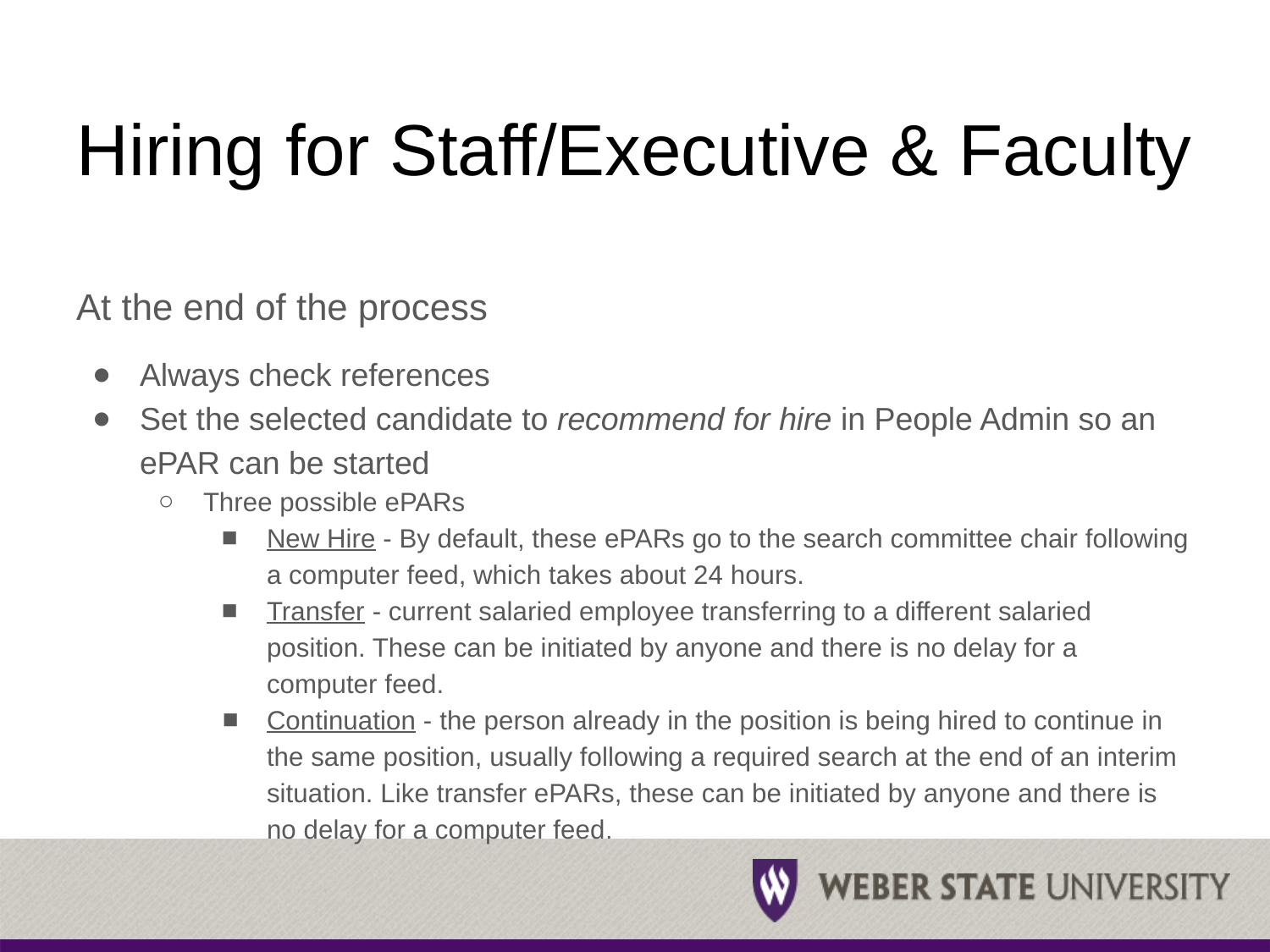

# Hiring for Staff/Executive & Faculty
At the end of the process
Always check references
Set the selected candidate to recommend for hire in People Admin so an ePAR can be started
Three possible ePARs
New Hire - By default, these ePARs go to the search committee chair following a computer feed, which takes about 24 hours.
Transfer - current salaried employee transferring to a different salaried position. These can be initiated by anyone and there is no delay for a computer feed.
Continuation - the person already in the position is being hired to continue in the same position, usually following a required search at the end of an interim situation. Like transfer ePARs, these can be initiated by anyone and there is no delay for a computer feed.